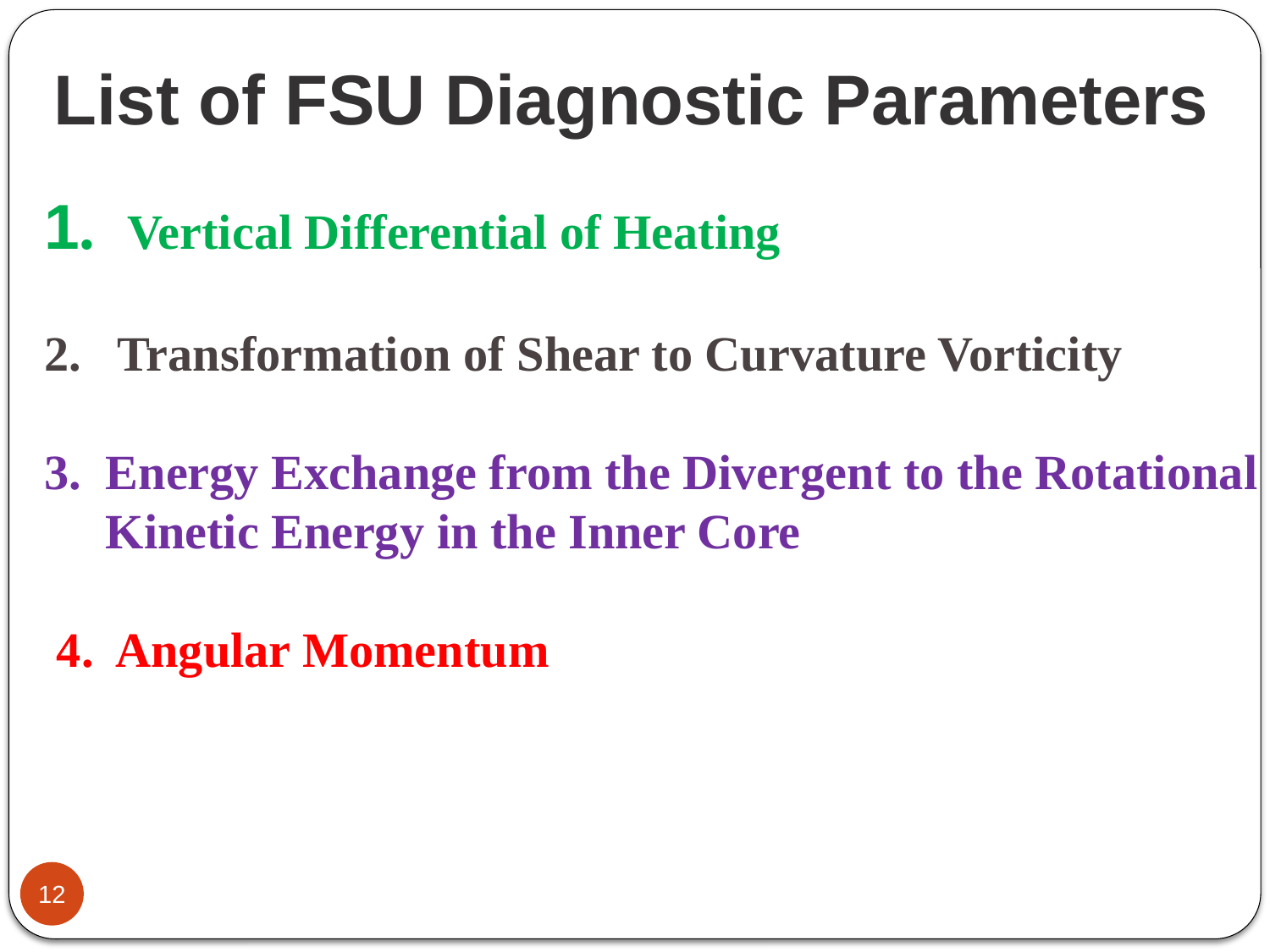

List of FSU Diagnostic Parameters
1.  Vertical Differential of Heating

2.   Transformation of Shear to Curvature Vorticity

3.  Energy Exchange from the Divergent to the Rotational
     Kinetic Energy in the Inner Core

 4.  Angular Momentum

12